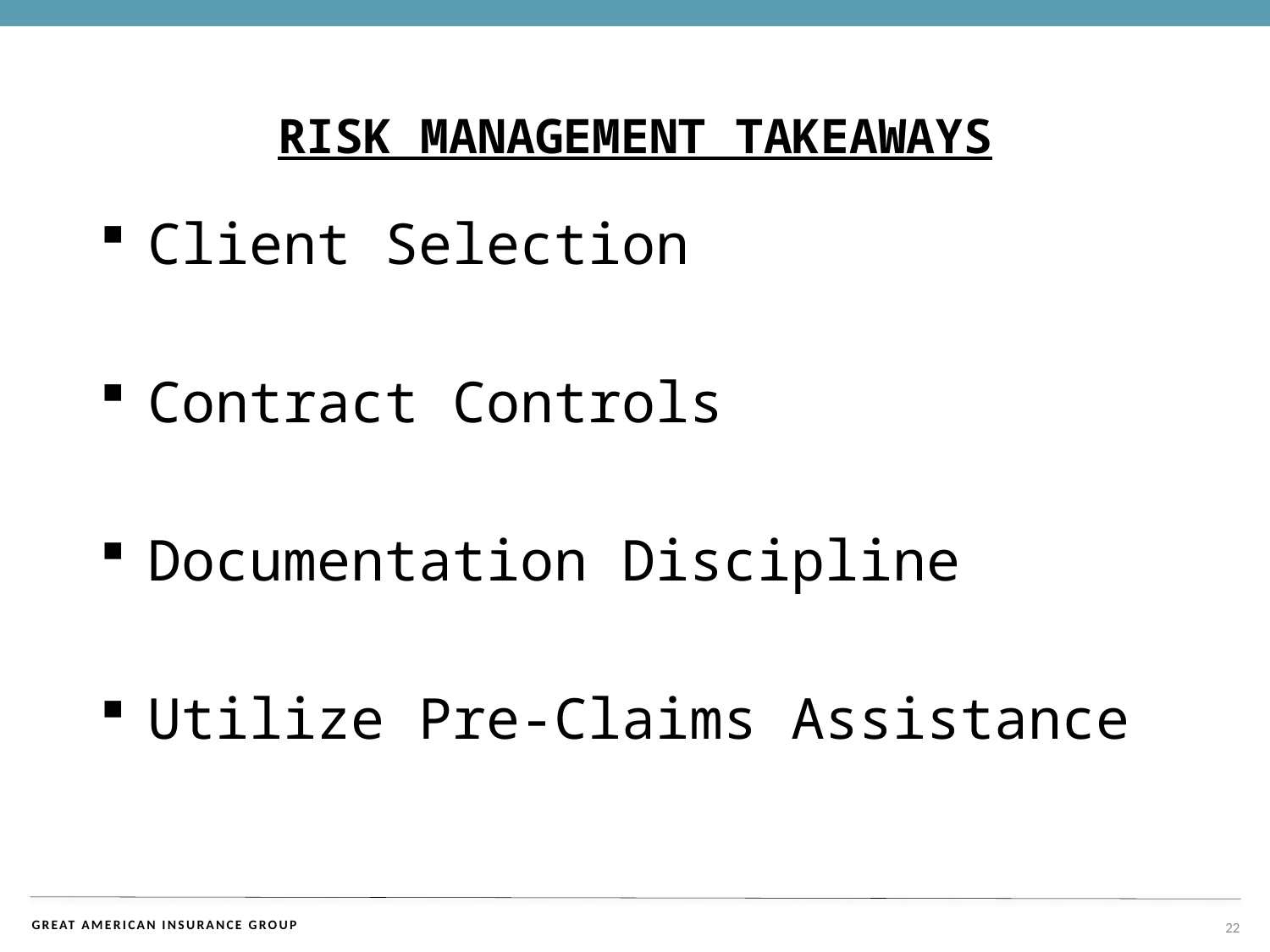

# RISK MANAGEMENT TAKEAWAYS
Client Selection

Contract Controls

Documentation Discipline

Utilize Pre-Claims Assistance
22